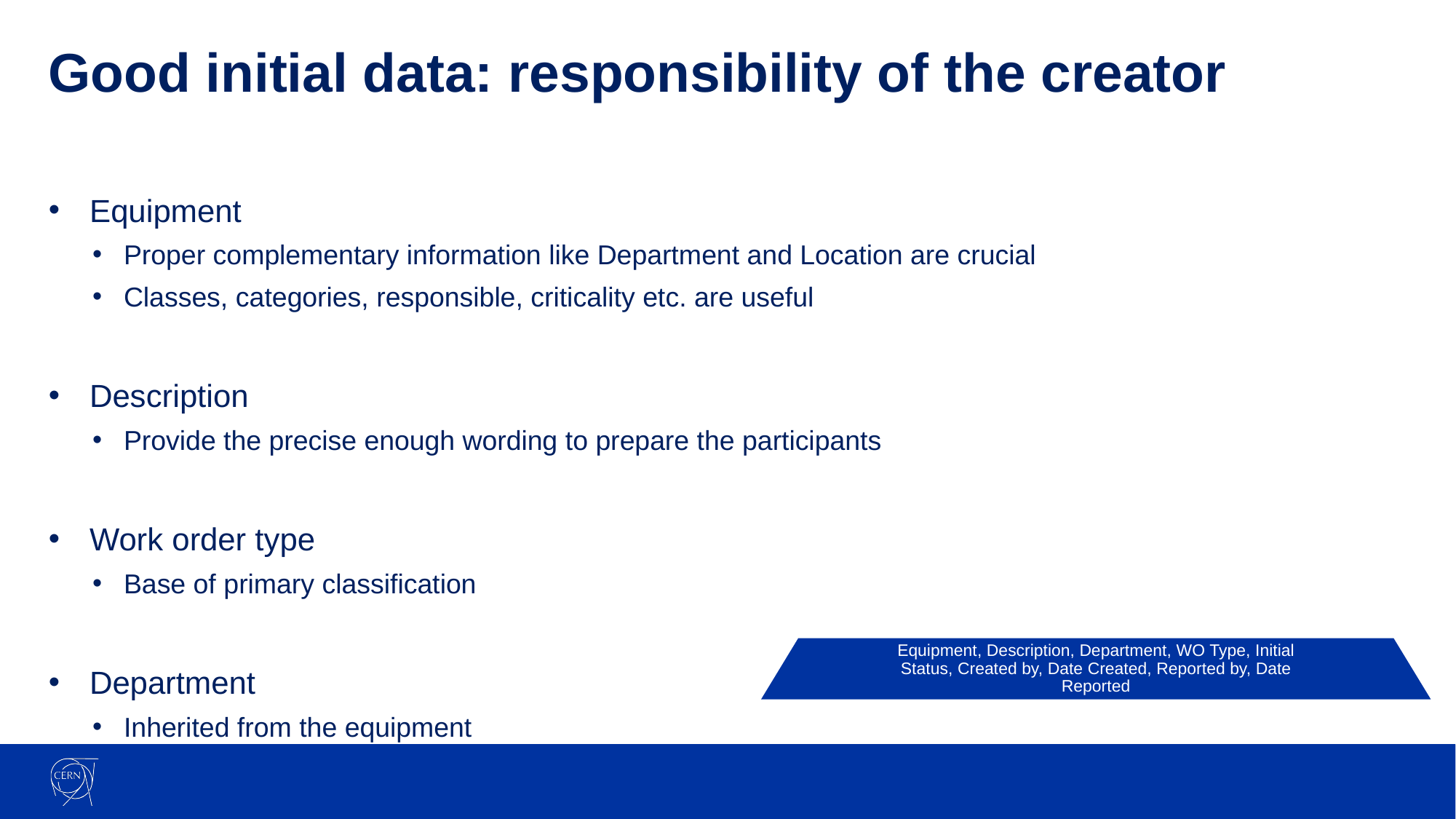

# Good initial data: responsibility of the creator
Equipment
Proper complementary information like Department and Location are crucial
Classes, categories, responsible, criticality etc. are useful

Description
Provide the precise enough wording to prepare the participants

Work order type
Base of primary classification

Department
Inherited from the equipment

Equipment, Description, Department, WO Type, Initial Status, Created by, Date Created, Reported by, Date Reported